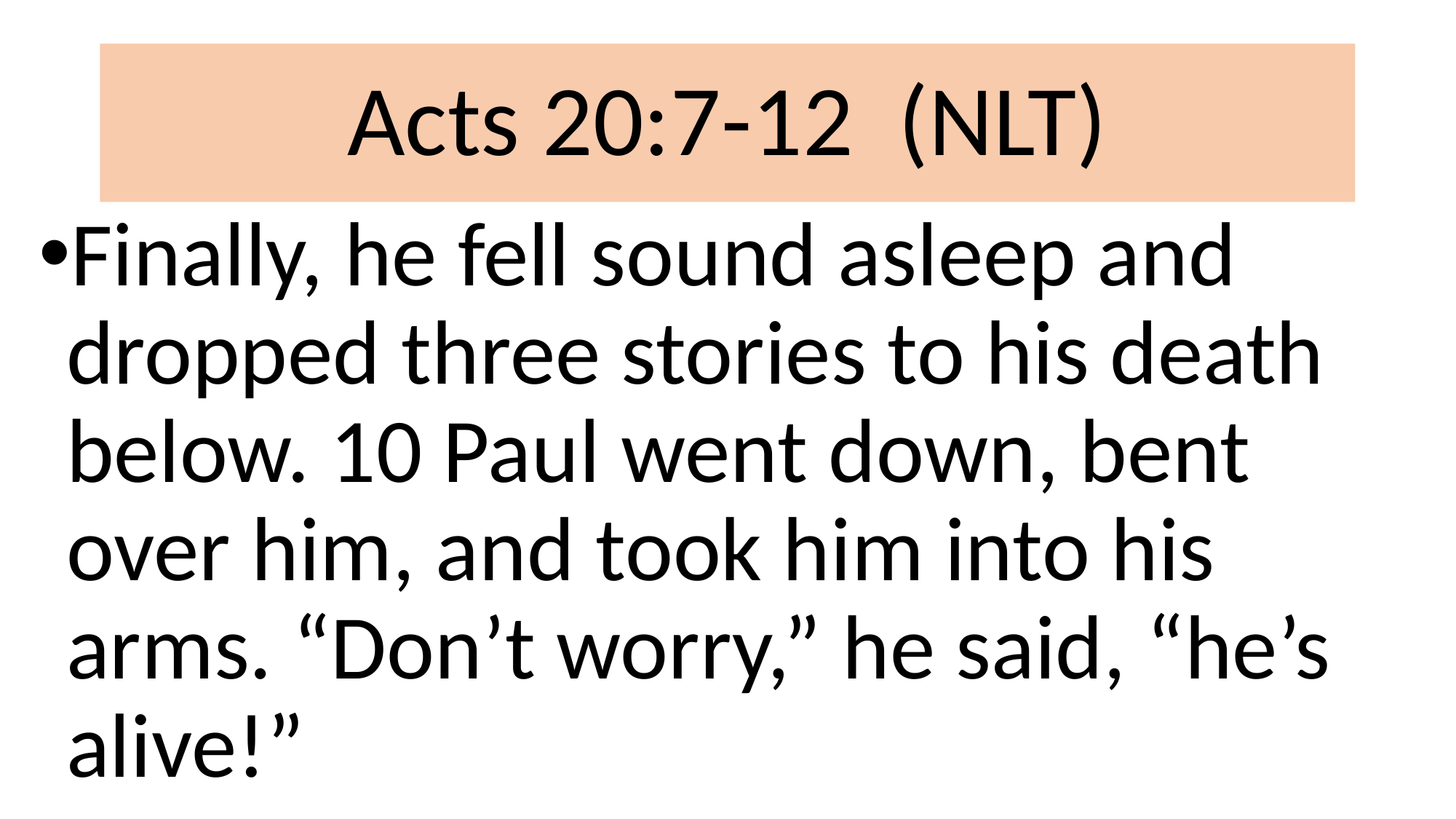

# Acts 20:7-12  (NLT)
Finally, he fell sound asleep and dropped three stories to his death below. 10 Paul went down, bent over him, and took him into his arms. “Don’t worry,” he said, “he’s alive!”